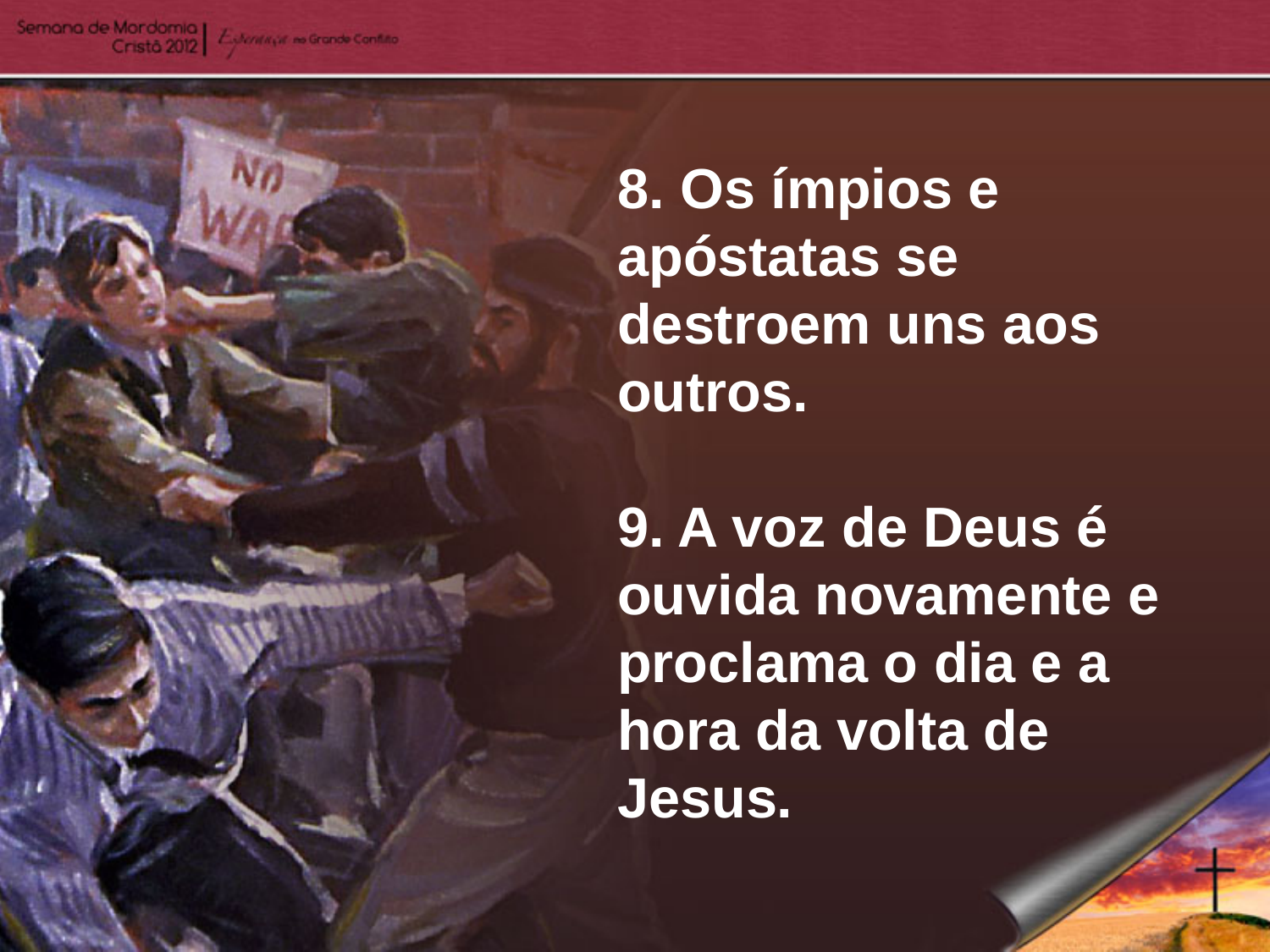

8. Os ímpios e apóstatas se destroem uns aos outros.

9. A voz de Deus é ouvida novamente e proclama o dia e a hora da volta de Jesus.